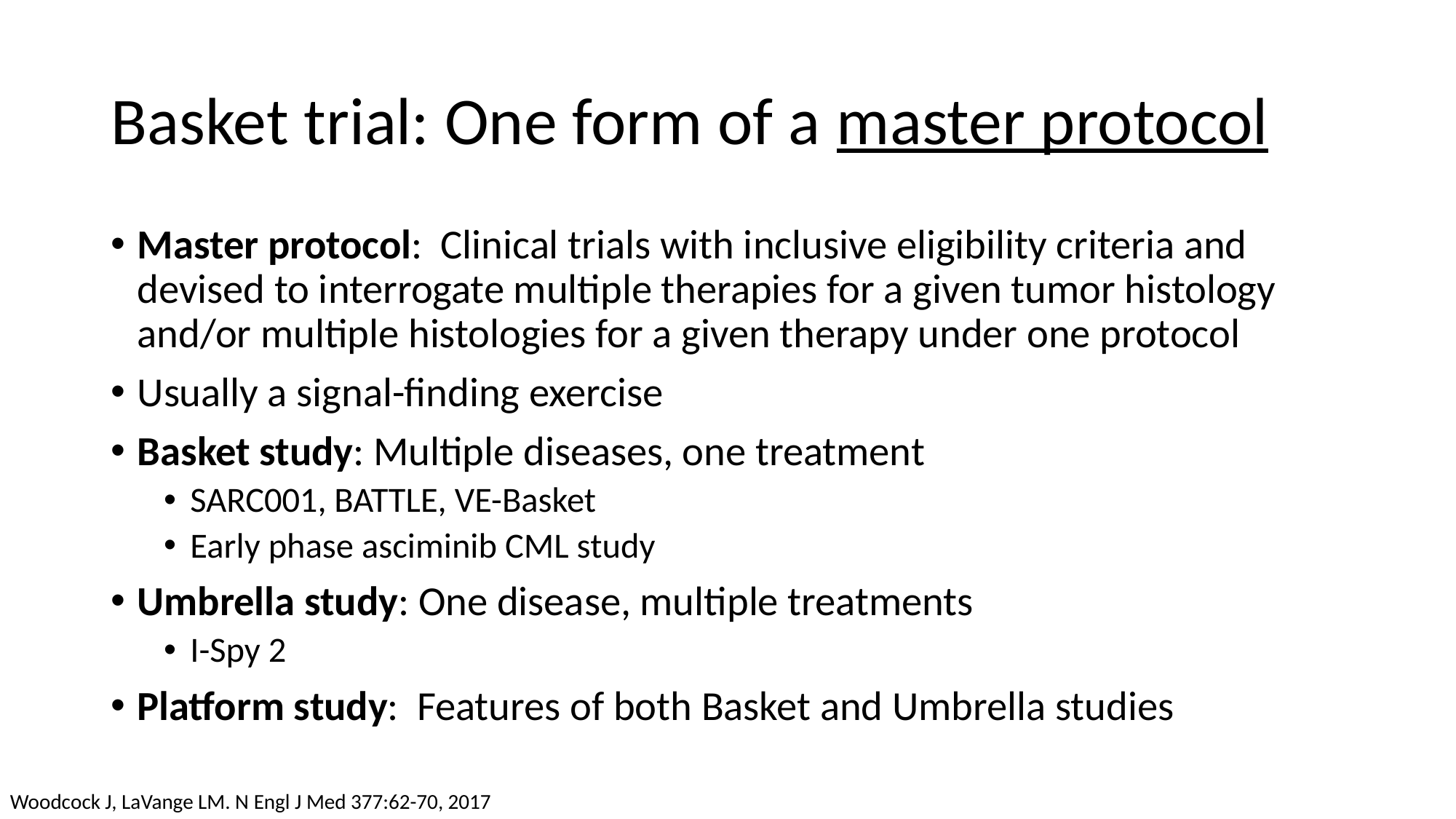

# Basket trial: One form of a master protocol
Master protocol:  Clinical trials with inclusive eligibility criteria and devised to interrogate multiple therapies for a given tumor histology and/or multiple histologies for a given therapy under one protocol
Usually a signal-finding exercise
Basket study: Multiple diseases, one treatment
SARC001, BATTLE, VE-Basket
Early phase asciminib CML study
Umbrella study: One disease, multiple treatments
I-Spy 2
Platform study:  Features of both Basket and Umbrella studies

Woodcock J, LaVange LM. N Engl J Med 377:62-70, 2017